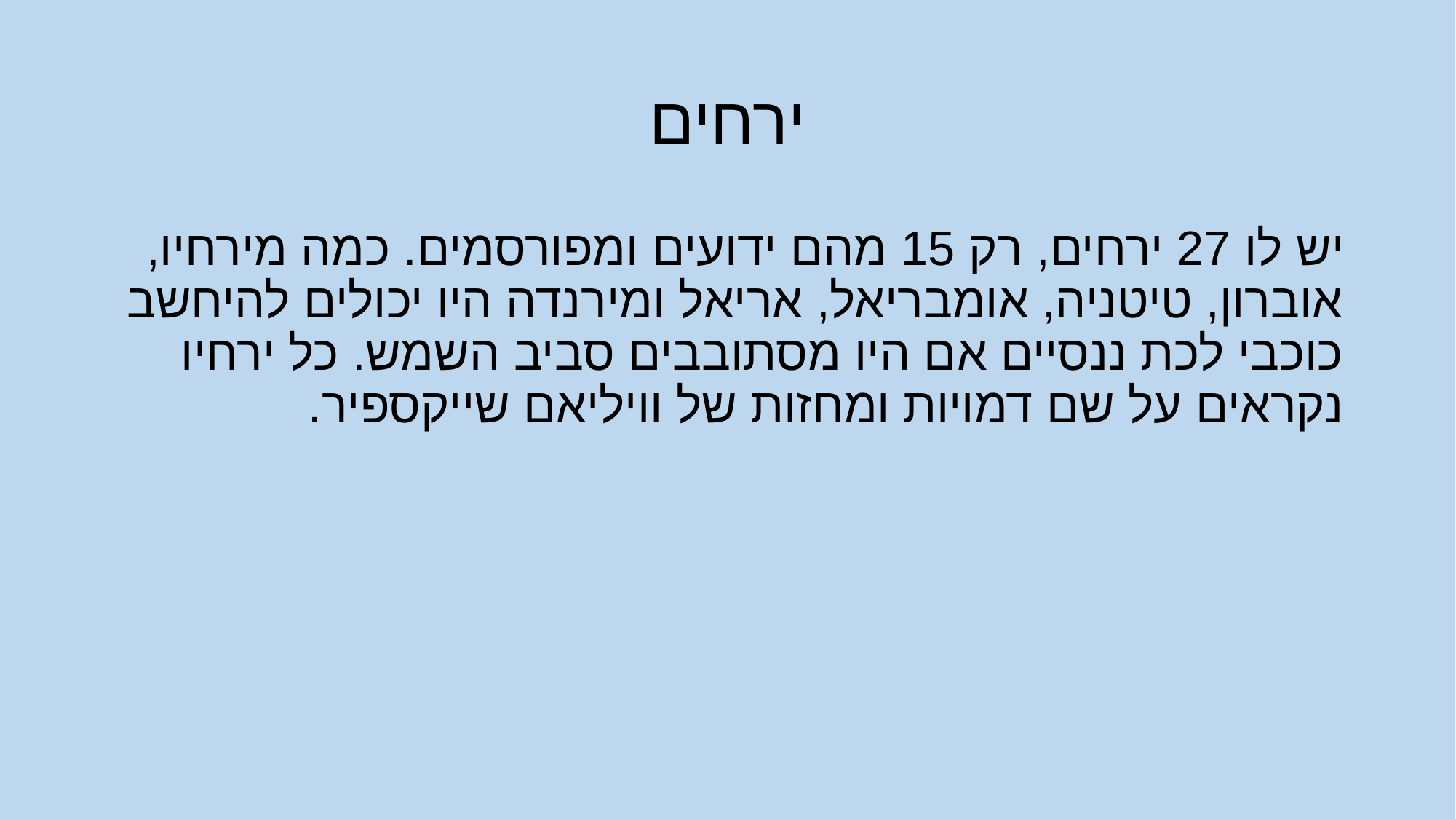

# ירחים
יש לו 27 ירחים, רק 15 מהם ידועים ומפורסמים. כמה מירחיו, אוברון, טיטניה, אומבריאל, אריאל ומירנדה היו יכולים להיחשב כוכבי לכת ננסיים אם היו מסתובבים סביב השמש. כל ירחיו נקראים על שם דמויות ומחזות של וויליאם שייקספיר.